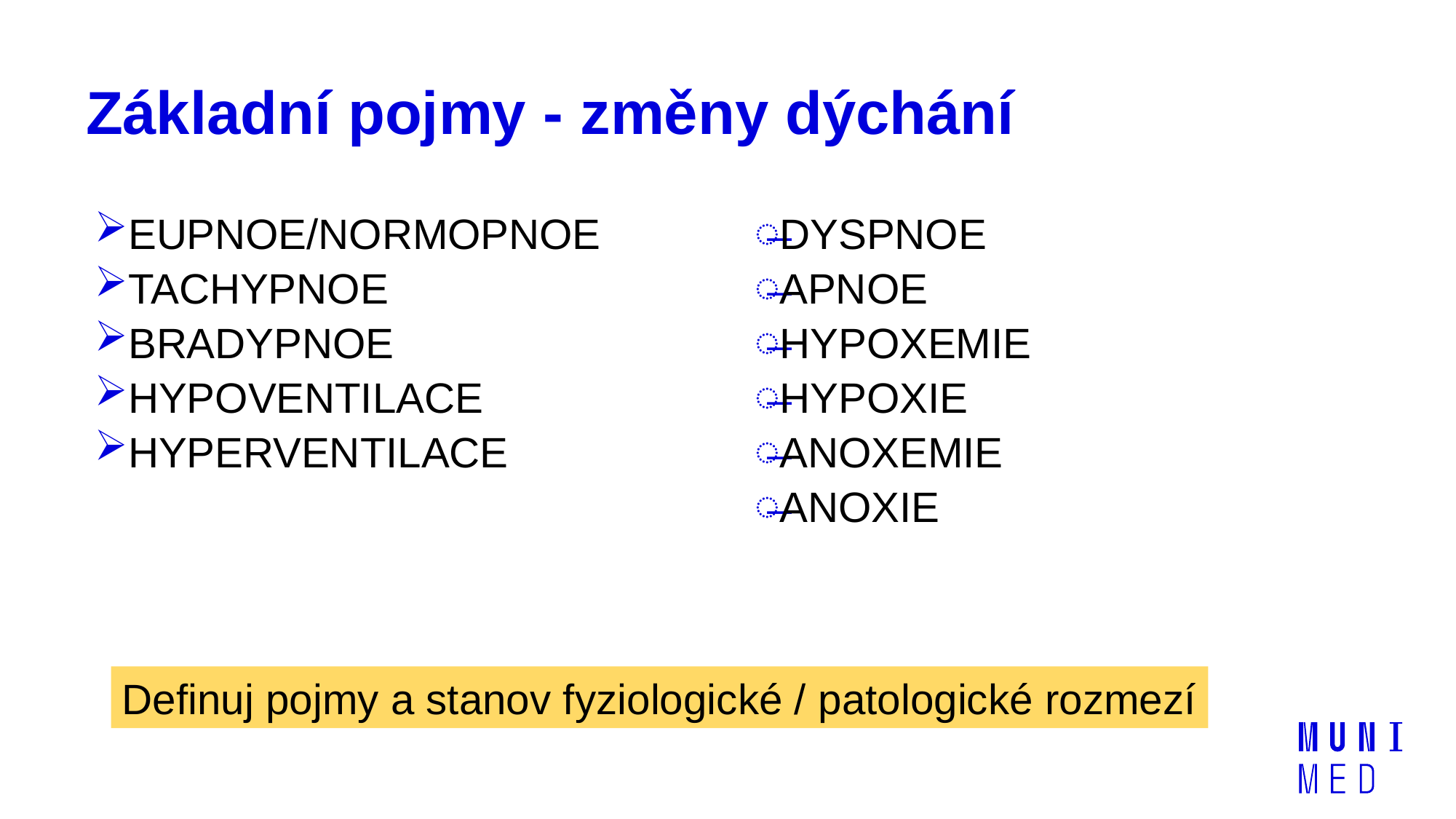

# Základní pojmy - změny dýchání
EUPNOE/NORMOPNOE
TACHYPNOE
BRADYPNOE
HYPOVENTILACE
HYPERVENTILACE

DYSPNOE
APNOE
HYPOXEMIE
HYPOXIE
ANOXEMIE
ANOXIE
Definuj pojmy a stanov fyziologické / patologické rozmezí